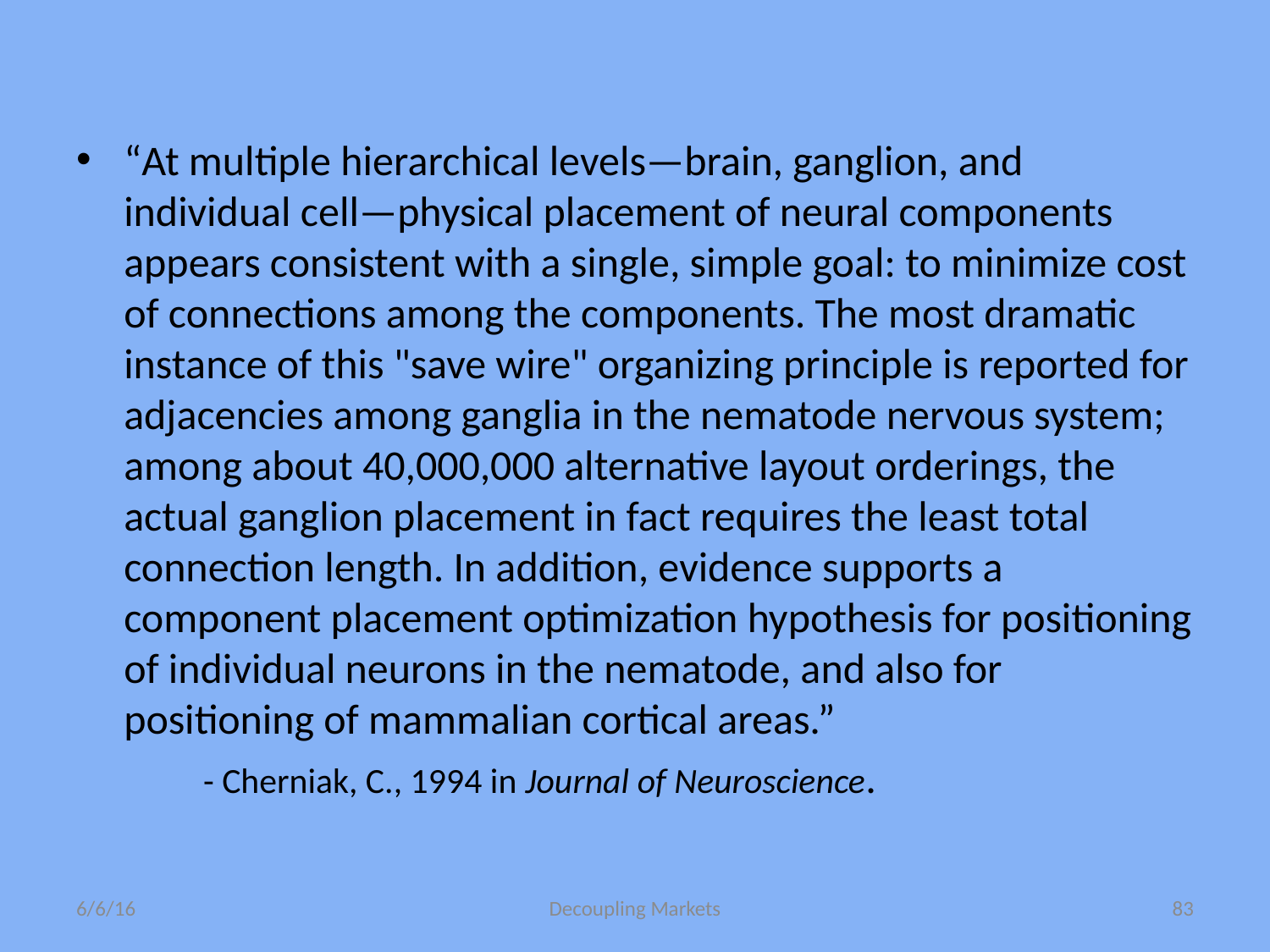

“At multiple hierarchical levels—brain, ganglion, and individual cell—physical placement of neural components appears consistent with a single, simple goal: to minimize cost of connections among the components. The most dramatic instance of this "save wire" organizing principle is reported for adjacencies among ganglia in the nematode nervous system; among about 40,000,000 alternative layout orderings, the actual ganglion placement in fact requires the least total connection length. In addition, evidence supports a component placement optimization hypothesis for positioning of individual neurons in the nematode, and also for positioning of mammalian cortical areas.”
	- Cherniak, C., 1994 in Journal of Neuroscience.

6/6/16
Decoupling Markets
83